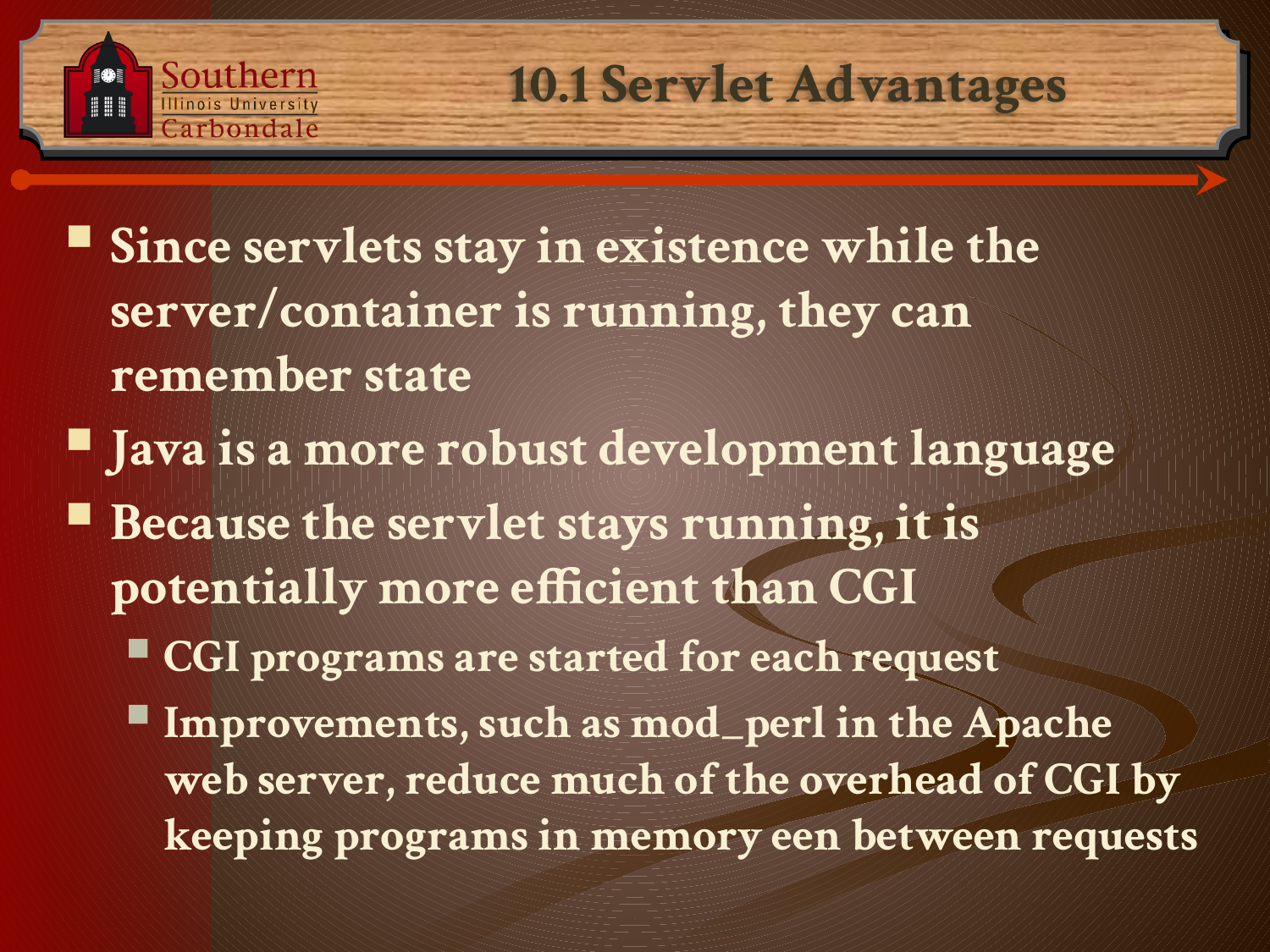

# 10.1 Servlet Advantages
Since servlets stay in existence while the server/container is running, they can remember state
Java is a more robust development language
Because the servlet stays running, it is potentially more efficient than CGI
CGI programs are started for each request
Improvements, such as mod_perl in the Apache web server, reduce much of the overhead of CGI by keeping programs in memory een between requests